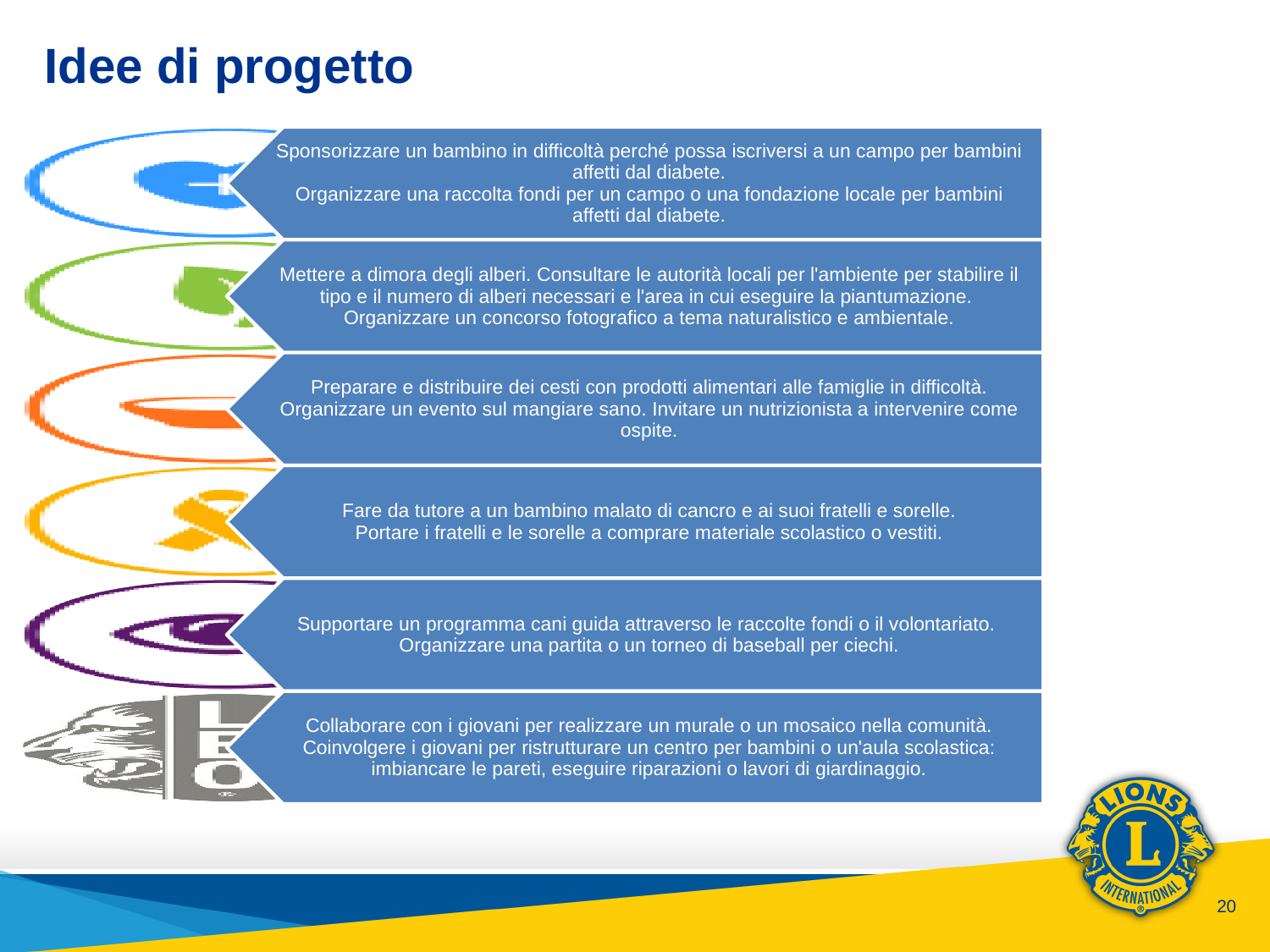

# Idee di progetto
Sponsorizzare un bambino in difficoltà perché possa iscriversi a un campo per bambini affetti dal diabete.
Organizzare una raccolta fondi per un campo o una fondazione locale per bambini affetti dal diabete.
Mettere a dimora degli alberi. Consultare le autorità locali per l'ambiente per stabilire il tipo e il numero di alberi necessari e l'area in cui eseguire la piantumazione.
Organizzare un concorso fotografico a tema naturalistico e ambientale.
Preparare e distribuire dei cesti con prodotti alimentari alle famiglie in difficoltà.
Organizzare un evento sul mangiare sano. Invitare un nutrizionista a intervenire come ospite.
Fare da tutore a un bambino malato di cancro e ai suoi fratelli e sorelle.
Portare i fratelli e le sorelle a comprare materiale scolastico o vestiti.
Supportare un programma cani guida attraverso le raccolte fondi o il volontariato.
Organizzare una partita o un torneo di baseball per ciechi.
Collaborare con i giovani per realizzare un murale o un mosaico nella comunità.
Coinvolgere i giovani per ristrutturare un centro per bambini o un'aula scolastica: imbiancare le pareti, eseguire riparazioni o lavori di giardinaggio.